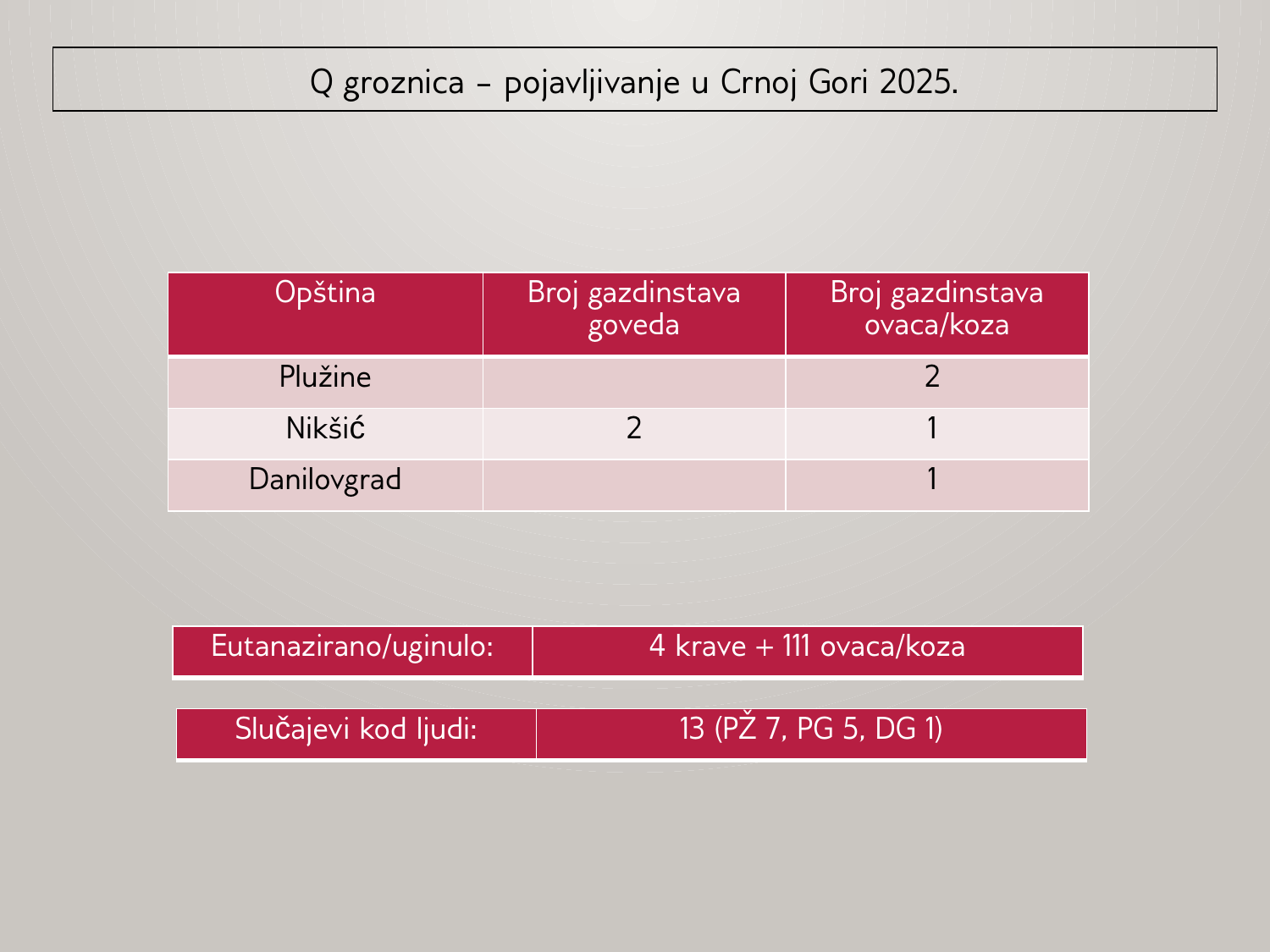

Q groznica – pojavljivanje u Crnoj Gori 2025.
| Opština | Broj gazdinstava goveda | Broj gazdinstava ovaca/koza |
| --- | --- | --- |
| Plužine |  | 2 |
| Nikšić | 2 | 1 |
| Danilovgrad |  | 1 |

| Eutanazirano/uginulo: | 4 krave + 111 ovaca/koza |
| --- | --- |
| Slučajevi kod ljudi: | 13 (PŽ 7, PG 5, DG 1) |
| --- | --- |